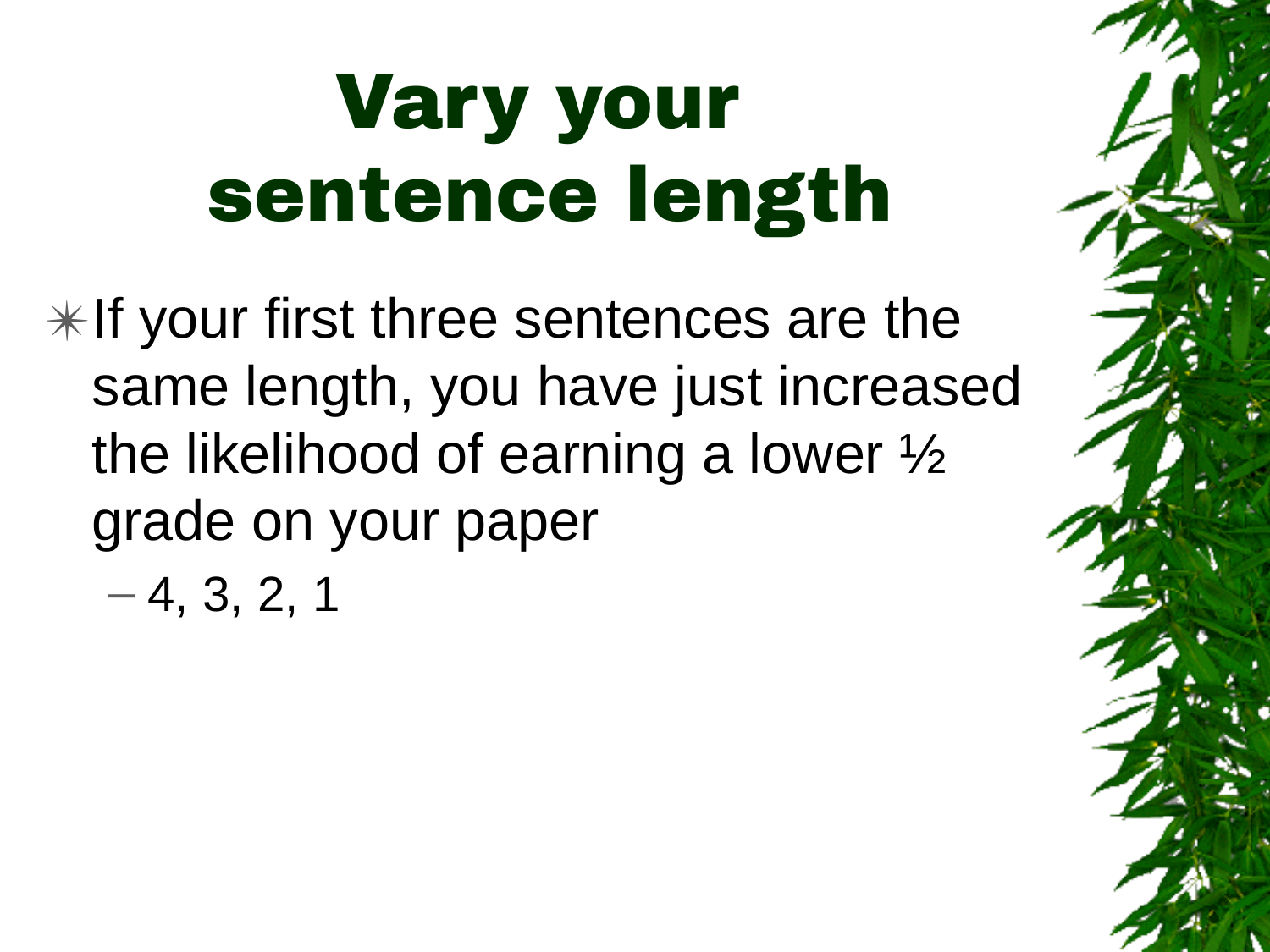

# Vary your sentence length
If your first three sentences are the same length, you have just increased the likelihood of earning a lower ½ grade on your paper
4, 3, 2, 1